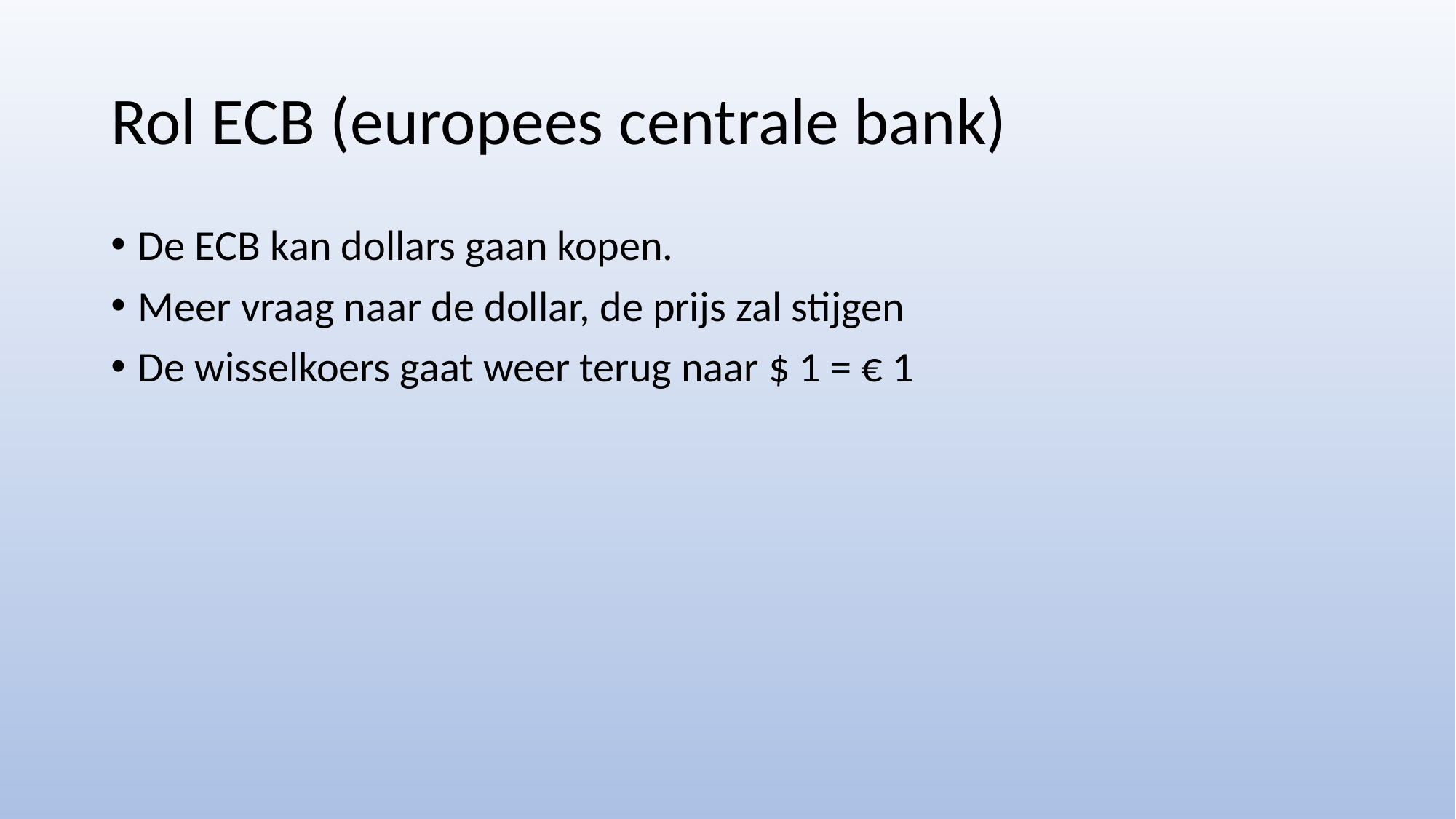

# Rol ECB (europees centrale bank)
De ECB kan dollars gaan kopen.
Meer vraag naar de dollar, de prijs zal stijgen
De wisselkoers gaat weer terug naar $ 1 = € 1